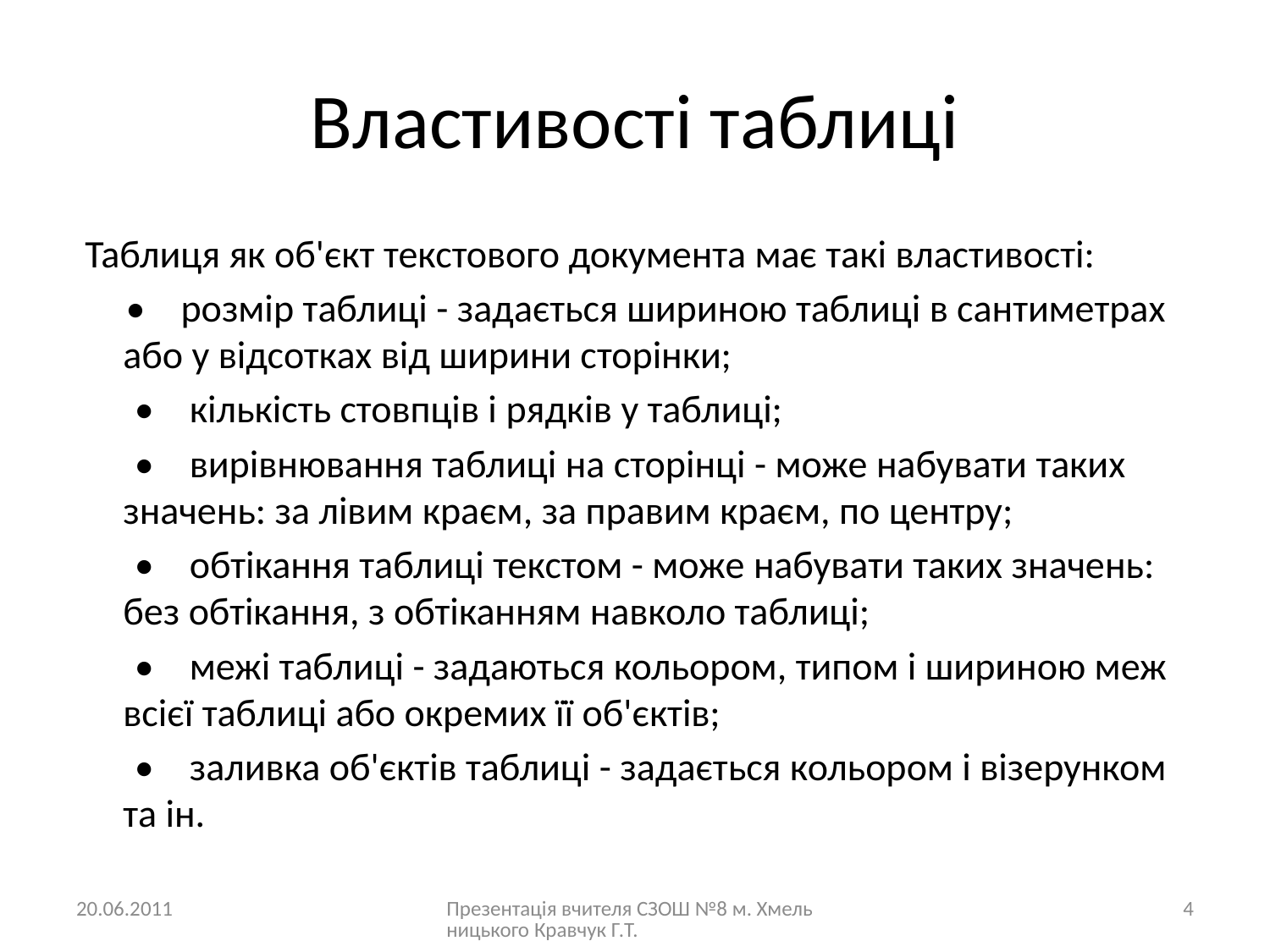

# Властивості таблиці
 Таблиця як об'єкт текстового документа має такі властивості:
•    розмір таблиці - задається шириною таблиці в сантиметрах або у відсотках від ширини сторінки;
 •    кількість стовпців і рядків у таблиці;
 •    вирівнювання таблиці на сторінці - може набувати таких значень: за лівим краєм, за правим краєм, по центру;
 •    обтікання таблиці текстом - може набувати таких значень: без обтікання, з обтіканням навколо таблиці;
 •    межі таблиці - задаються кольором, типом і шириною меж всієї таблиці або окремих її об'єктів;
 •    заливка об'єктів таблиці - задається кольором і візерунком та ін.
20.06.2011
Презентація вчителя СЗОШ №8 м. Хмельницького Кравчук Г.Т.
4